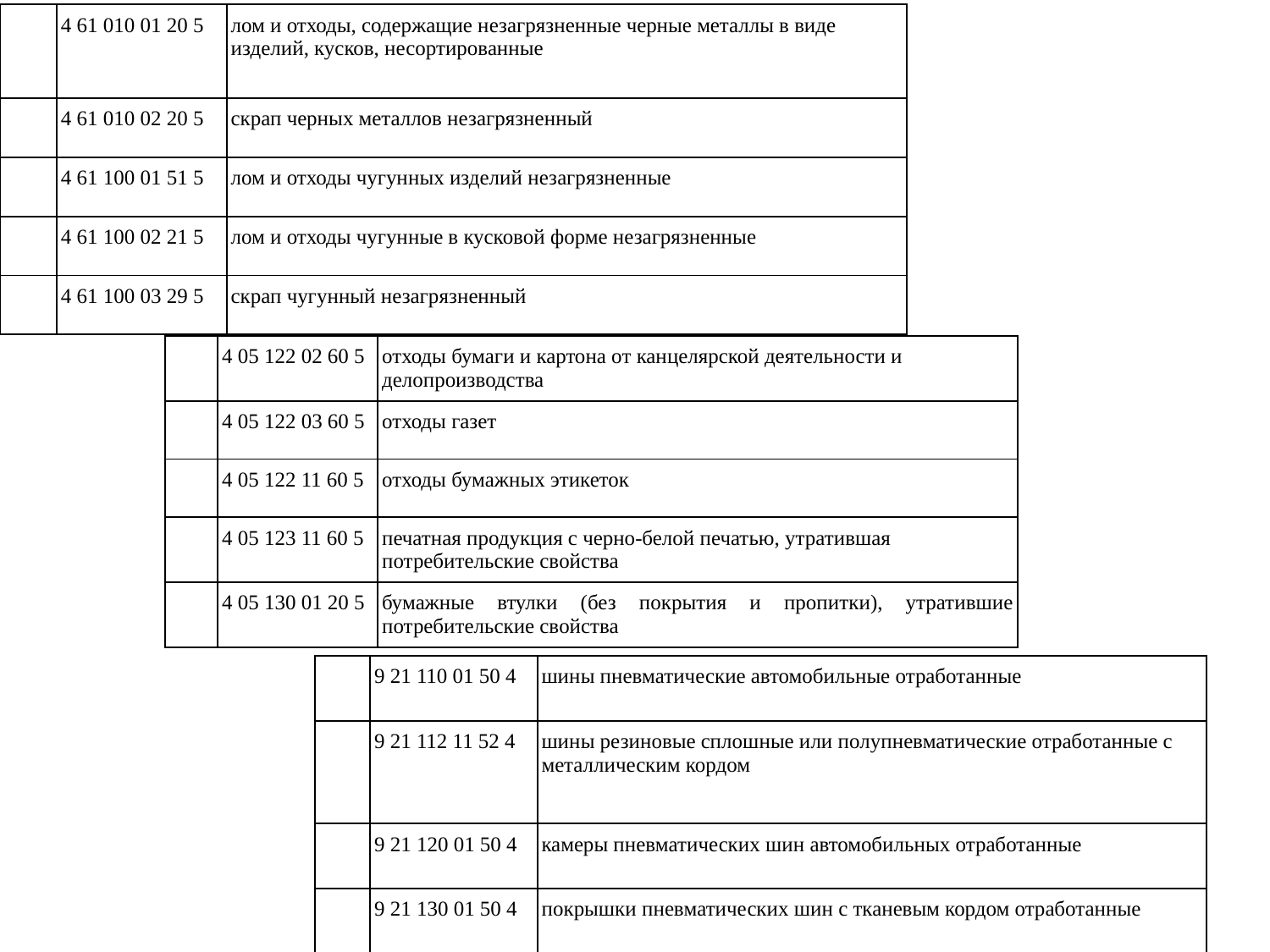

|  | 4 61 010 01 20 5 | лом и отходы, содержащие незагрязненные черные металлы в виде изделий, кусков, несортированные |
| --- | --- | --- |
|  | 4 61 010 02 20 5 | скрап черных металлов незагрязненный |
|  | 4 61 100 01 51 5 | лом и отходы чугунных изделий незагрязненные |
|  | 4 61 100 02 21 5 | лом и отходы чугунные в кусковой форме незагрязненные |
|  | 4 61 100 03 29 5 | скрап чугунный незагрязненный |
|  | 4 05 122 02 60 5 | отходы бумаги и картона от канцелярской деятельности и делопроизводства |
| --- | --- | --- |
|  | 4 05 122 03 60 5 | отходы газет |
|  | 4 05 122 11 60 5 | отходы бумажных этикеток |
|  | 4 05 123 11 60 5 | печатная продукция с черно-белой печатью, утратившая потребительские свойства |
|  | 4 05 130 01 20 5 | бумажные втулки (без покрытия и пропитки), утратившие потребительские свойства |
|  | 9 21 110 01 50 4 | шины пневматические автомобильные отработанные |
| --- | --- | --- |
|  | 9 21 112 11 52 4 | шины резиновые сплошные или полупневматические отработанные с металлическим кордом |
|  | 9 21 120 01 50 4 | камеры пневматических шин автомобильных отработанные |
|  | 9 21 130 01 50 4 | покрышки пневматических шин с тканевым кордом отработанные |
|  | 9 21 130 02 50 4 | покрышки пневматических шин с металлическим кордом отработанные |
|  | 4 34 110 02 29 5 | отходы пленки полиэтилена и изделий из нее незагрязненные |